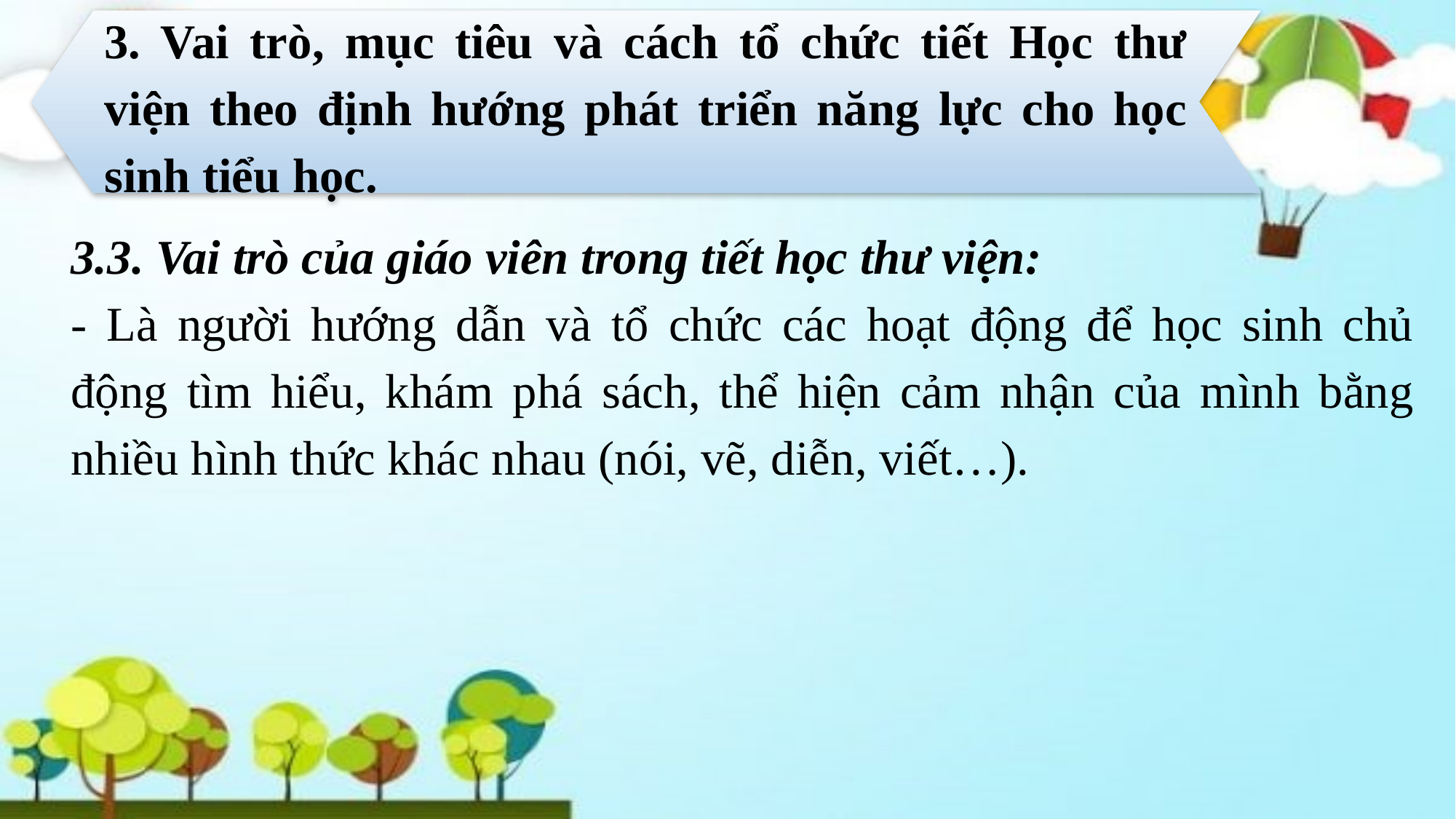

3. Vai trò, mục tiêu và cách tổ chức tiết Học thư viện theo định hướng phát triển năng lực cho học sinh tiểu học.

3.3. Vai trò của giáo viên trong tiết học thư viện:
- Là người hướng dẫn và tổ chức các hoạt động để học sinh chủ động tìm hiểu, khám phá sách, thể hiện cảm nhận của mình bằng nhiều hình thức khác nhau (nói, vẽ, diễn, viết…).